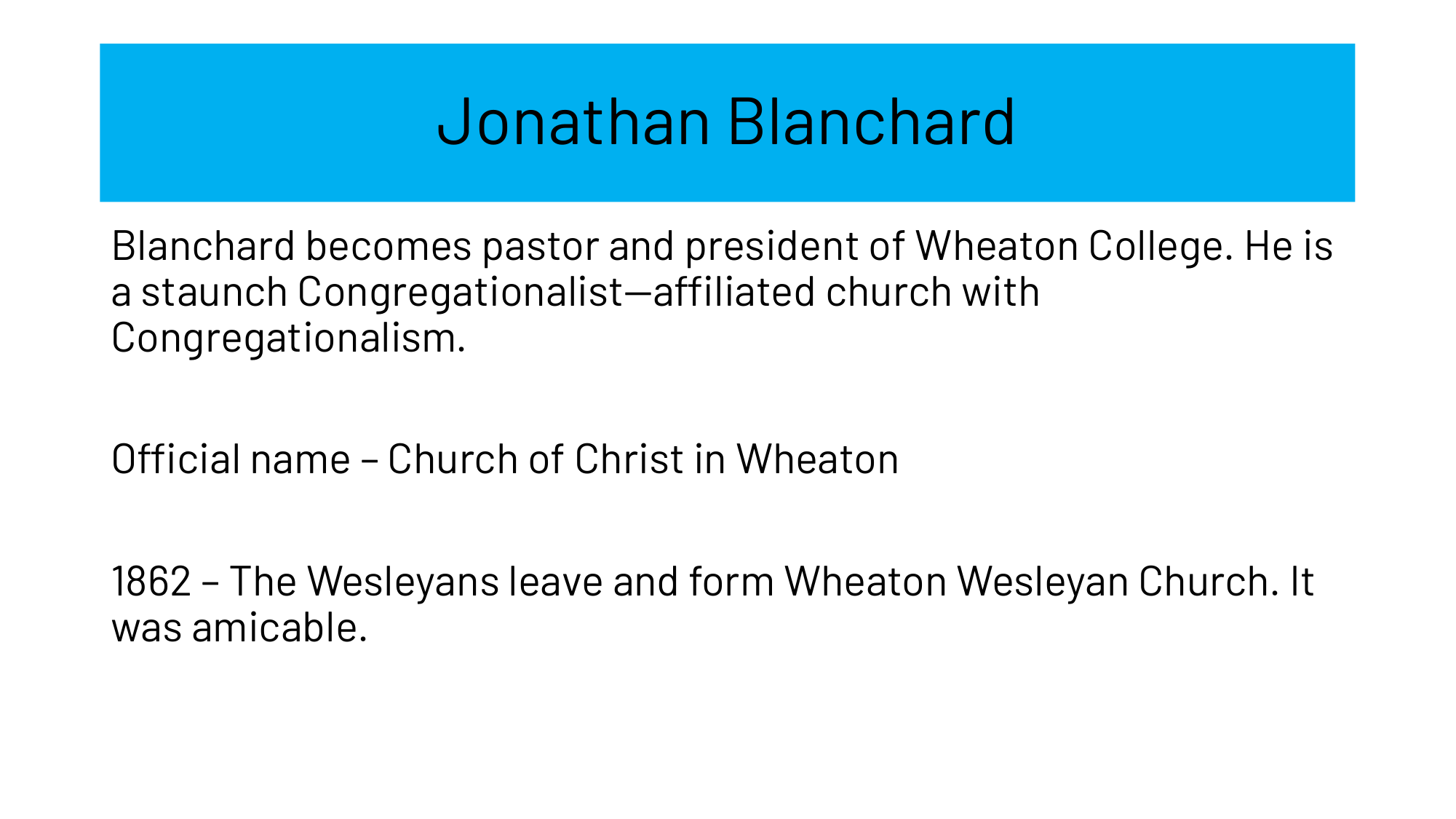

# Jonathan Blanchard
Blanchard becomes pastor and president of Wheaton College. He is a staunch Congregationalist—affiliated church with Congregationalism.

Official name – Church of Christ in Wheaton

1862 – The Wesleyans leave and form Wheaton Wesleyan Church. It was amicable.